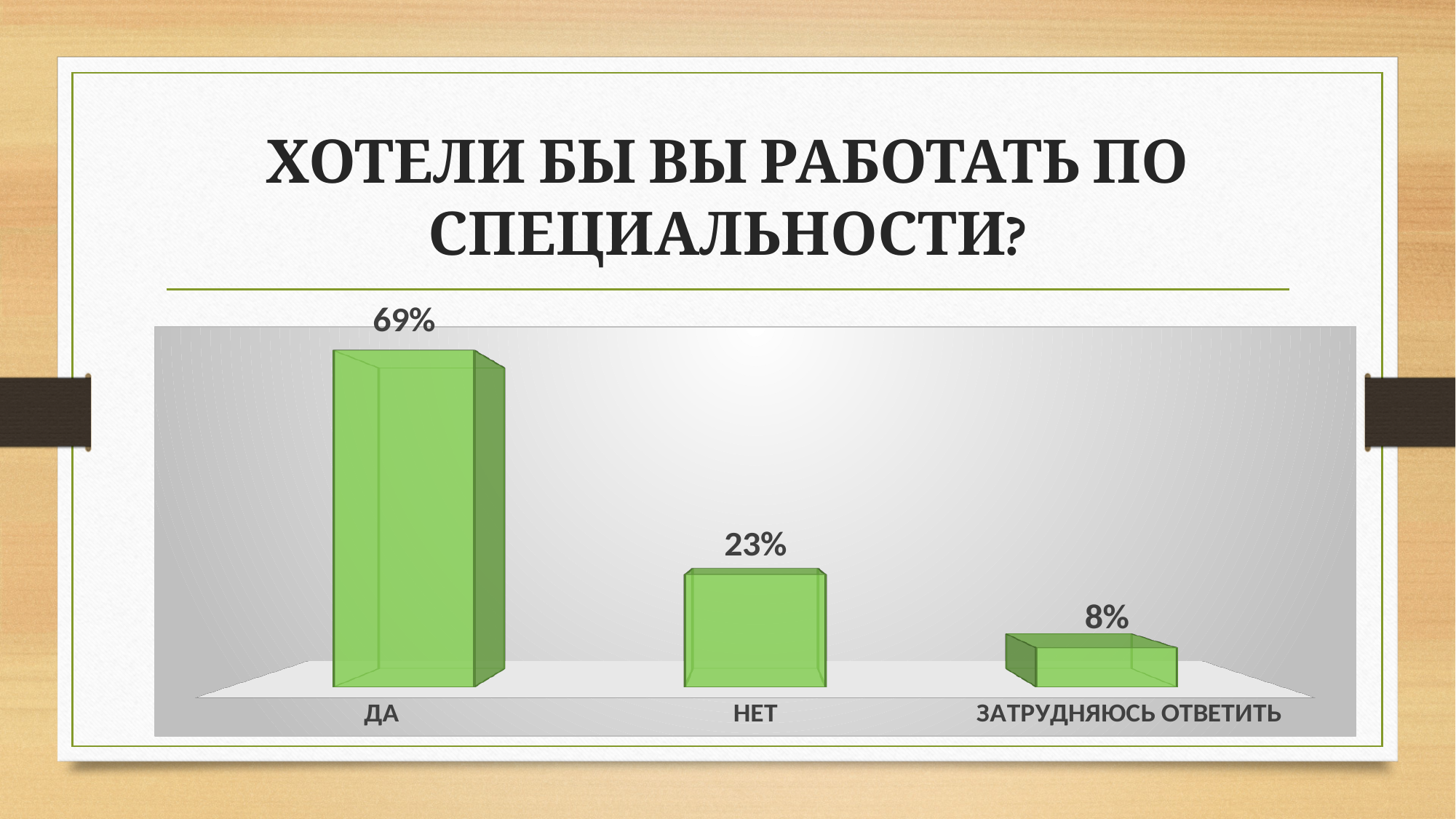

# ХОТЕЛИ БЫ ВЫ РАБОТАТЬ ПО СПЕЦИАЛЬНОСТИ?

[unsupported chart]